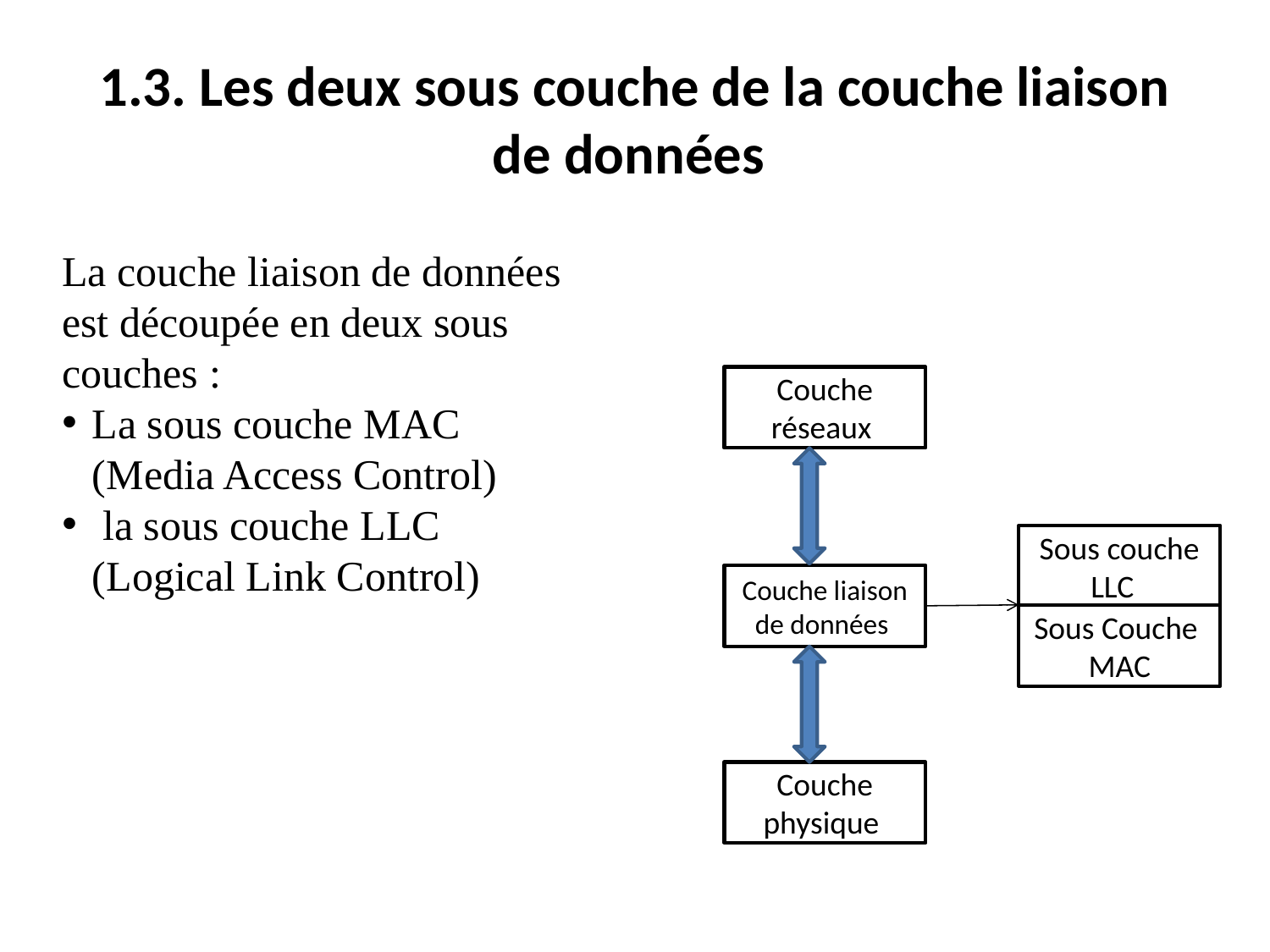

# 1.3. Les deux sous couche de la couche liaison de données
La couche liaison de données est découpée en deux sous couches :
La sous couche MAC (Media Access Control)
 la sous couche LLC (Logical Link Control)

Couche réseaux

Sous couche LLC
Couche liaison de données
Sous Couche
MAC

Couche physique